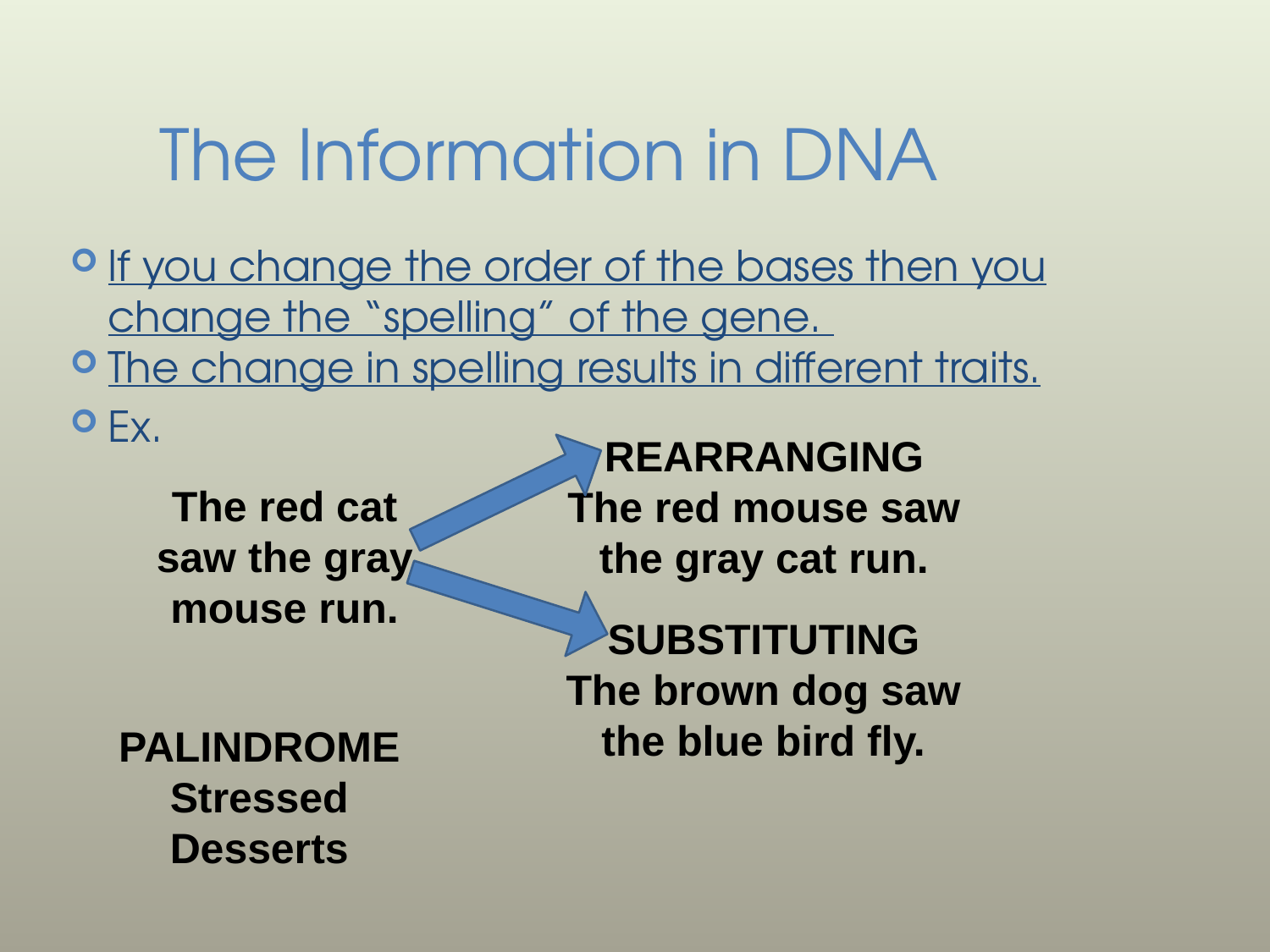

# The Information in DNA
If you change the order of the bases then you change the “spelling” of the gene.
The change in spelling results in different traits.
Ex.
REARRANGING
The red mouse saw the gray cat run.

The red cat saw the gray mouse run.

SUBSTITUTING
The brown dog saw the blue bird fly.
PALINDROME
Stressed
Desserts